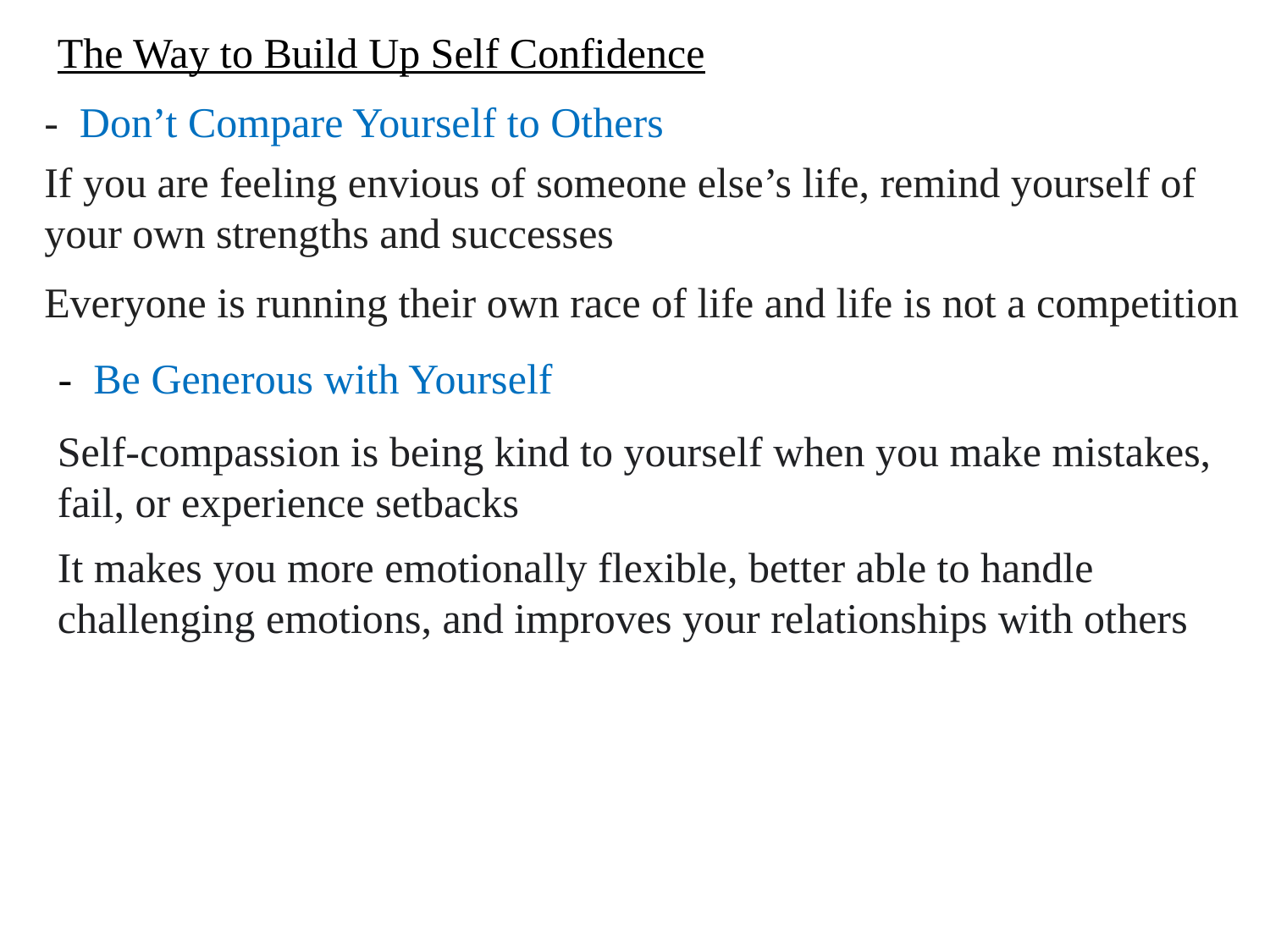

The Way to Build Up Self Confidence
-  Don’t Compare Yourself to Others
If you are feeling envious of someone else’s life, remind yourself of your own strengths and successes
Everyone is running their own race of life and life is not a competition
-  Be Generous with Yourself
Self-compassion is being kind to yourself when you make mistakes, fail, or experience setbacks
It makes you more emotionally flexible, better able to handle challenging emotions, and improves your relationships with others